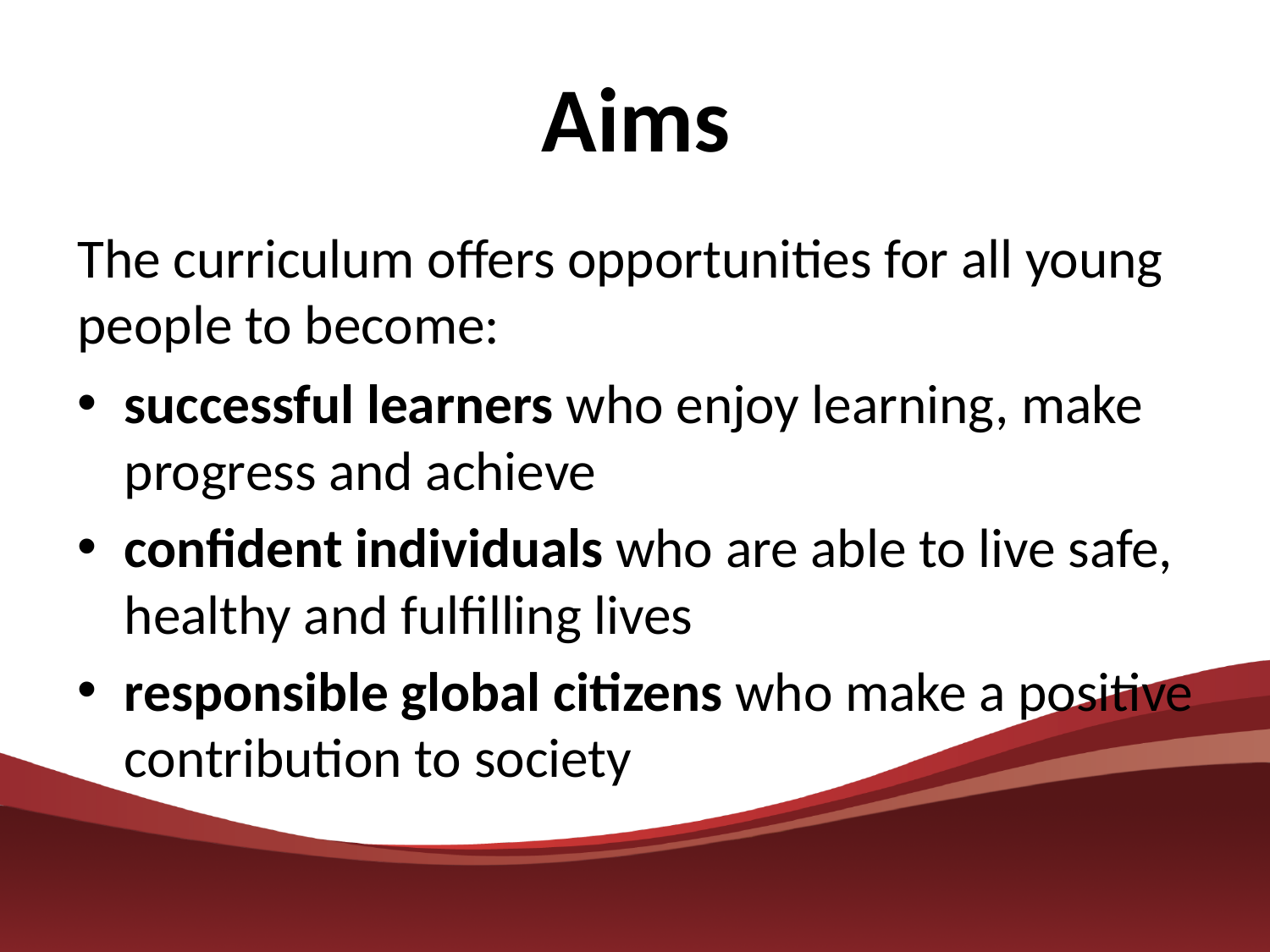

Aims
The curriculum offers opportunities for all young people to become:

successful learners who enjoy learning, make progress and achieve
confident individuals who are able to live safe, healthy and fulfilling lives
responsible global citizens who make a positive contribution to society